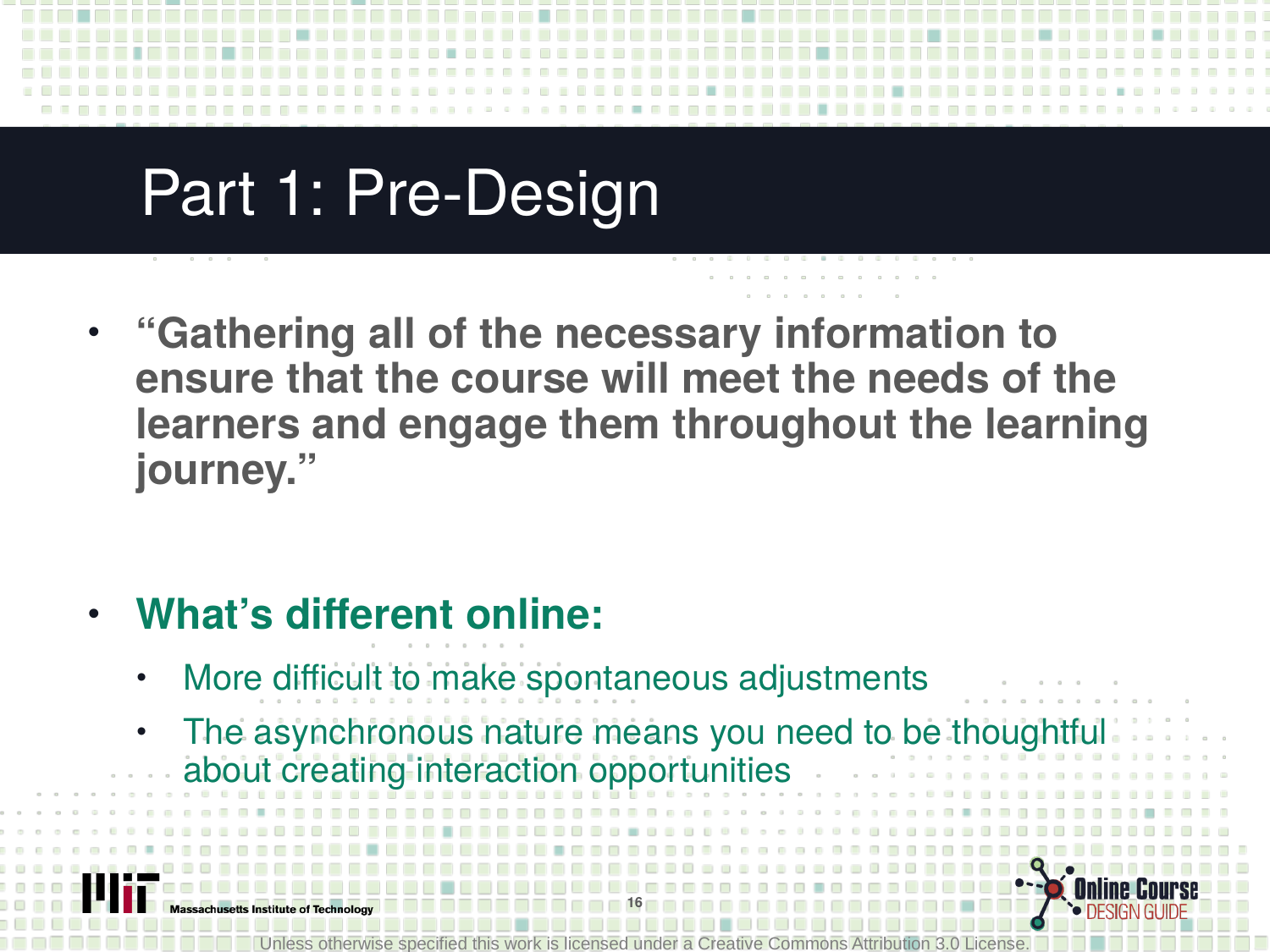

# Part 1: Pre-Design
“Gathering all of the necessary information to ensure that the course will meet the needs of the learners and engage them throughout the learning journey.”

What’s different online:
More difficult to make spontaneous adjustments
The asynchronous nature means you need to be thoughtful about creating interaction opportunities

16